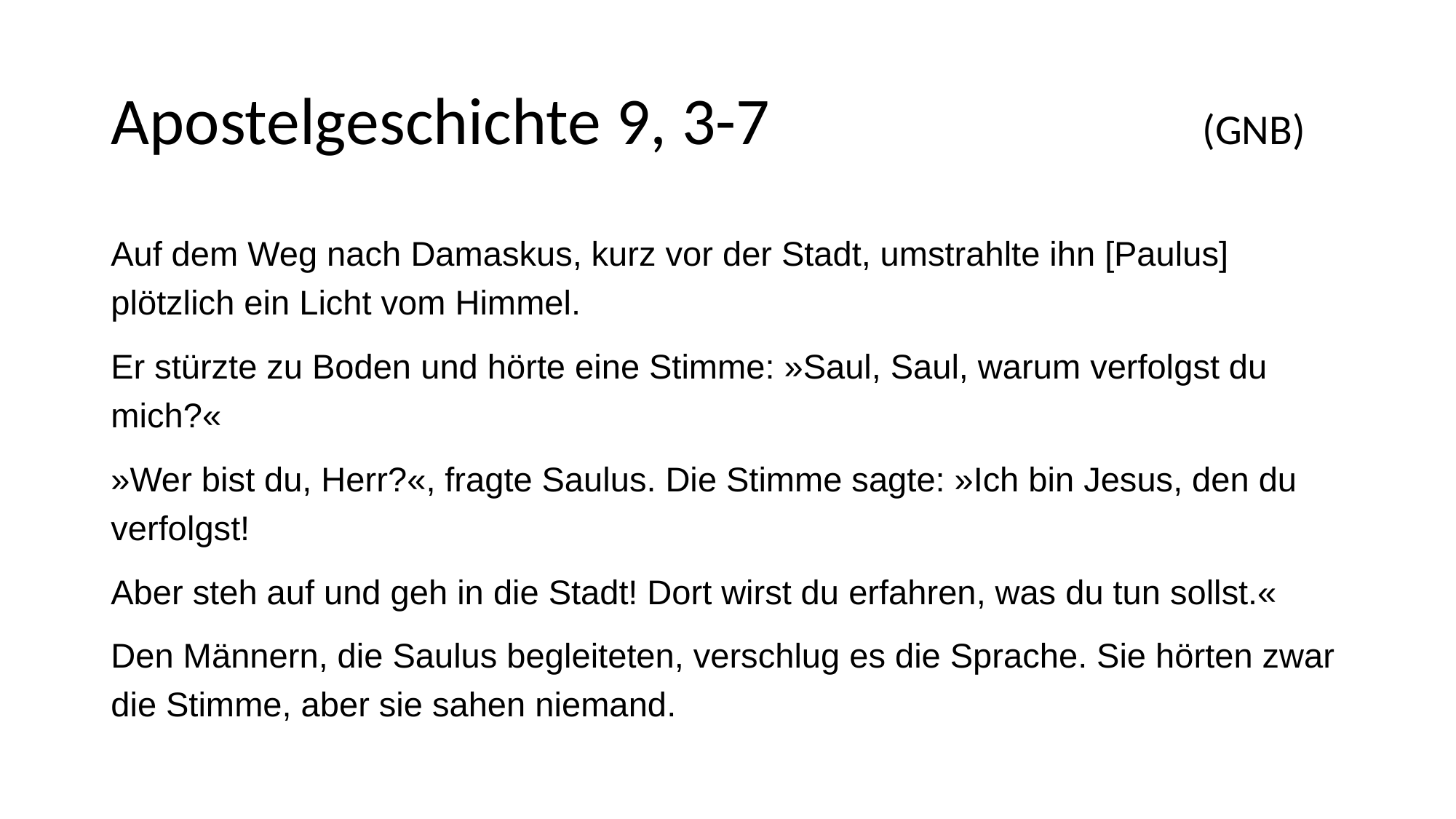

# Apostelgeschichte 9, 3-7   				(GNB)
Auf dem Weg nach Damaskus, kurz vor der Stadt, umstrahlte ihn [Paulus] plötzlich ein Licht vom Himmel.
Er stürzte zu Boden und hörte eine Stimme: »Saul, Saul, warum verfolgst du mich?«
»Wer bist du, Herr?«, fragte Saulus. Die Stimme sagte: »Ich bin Jesus, den du verfolgst!
Aber steh auf und geh in die Stadt! Dort wirst du erfahren, was du tun sollst.«
Den Männern, die Saulus begleiteten, verschlug es die Sprache. Sie hörten zwar die Stimme, aber sie sahen niemand.